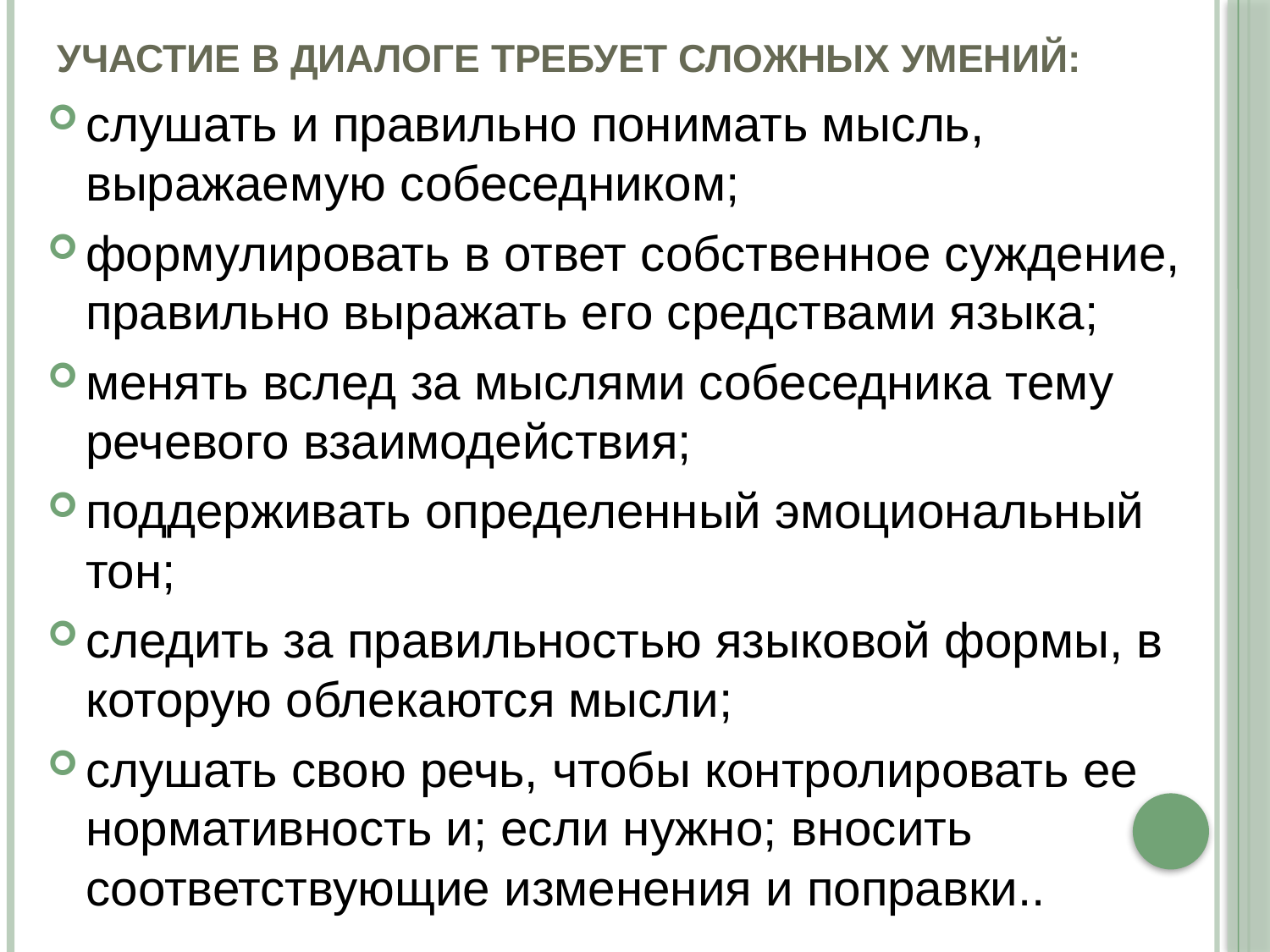

# Участие в диалоге требует сложных умений:
слушать и правильно понимать мысль, выражаемую собеседником;
формулировать в ответ собственное суждение, правильно выражать его средствами языка;
менять вслед за мыслями собеседника тему речевого взаимодействия;
поддерживать определенный эмоциональный тон;
следить за правильностью языковой формы, в которую облекаются мысли;
слушать свою речь, чтобы контролировать ее нормативность и; если нужно; вносить соответствующие изменения и поправки..